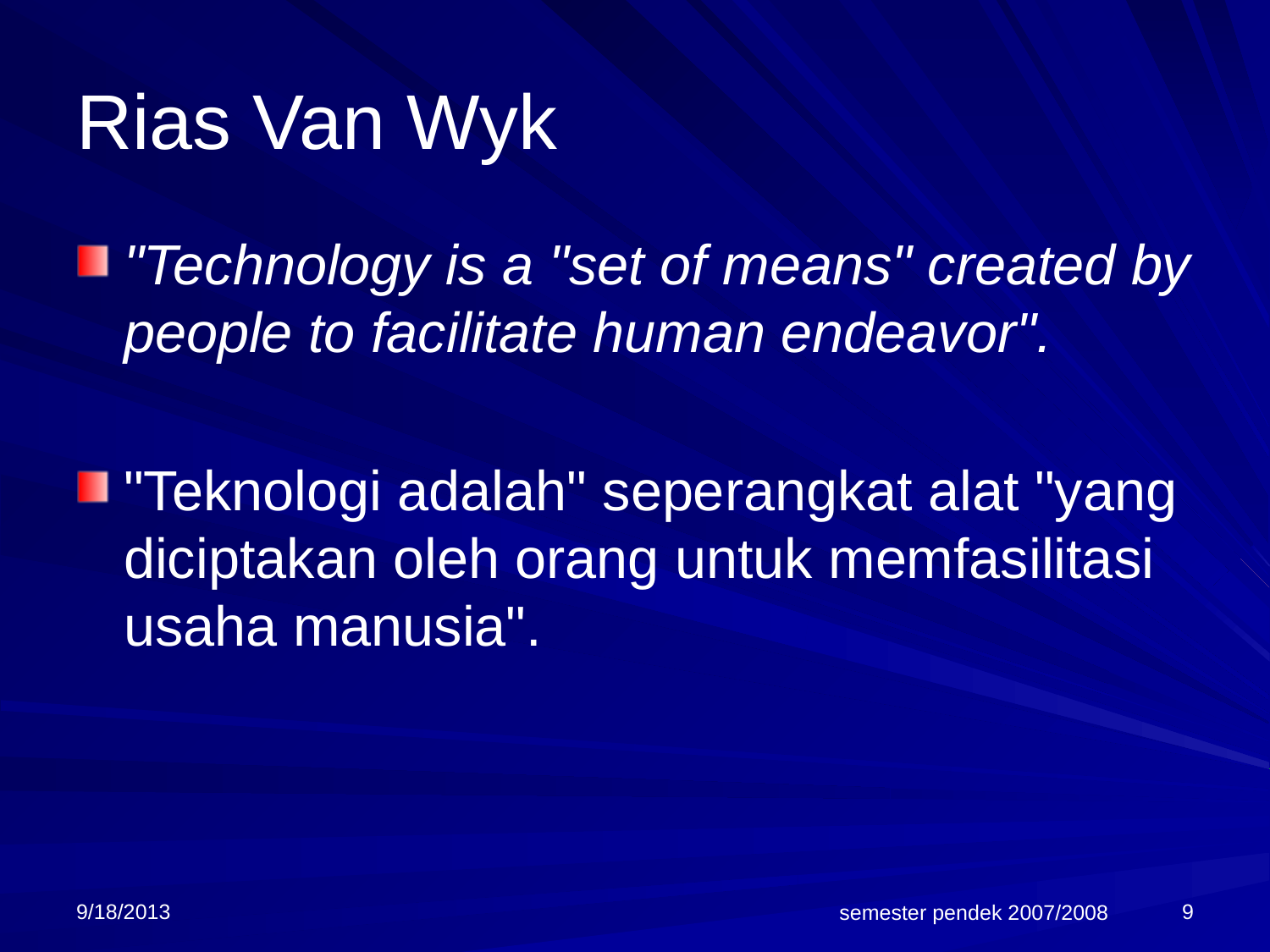

# Rias Van Wyk
"Technology is a "set of means" created by people to facilitate human endeavor".

"Teknologi adalah" seperangkat alat "yang diciptakan oleh orang untuk memfasilitasi usaha manusia".
9/18/2013
9
semester pendek 2007/2008